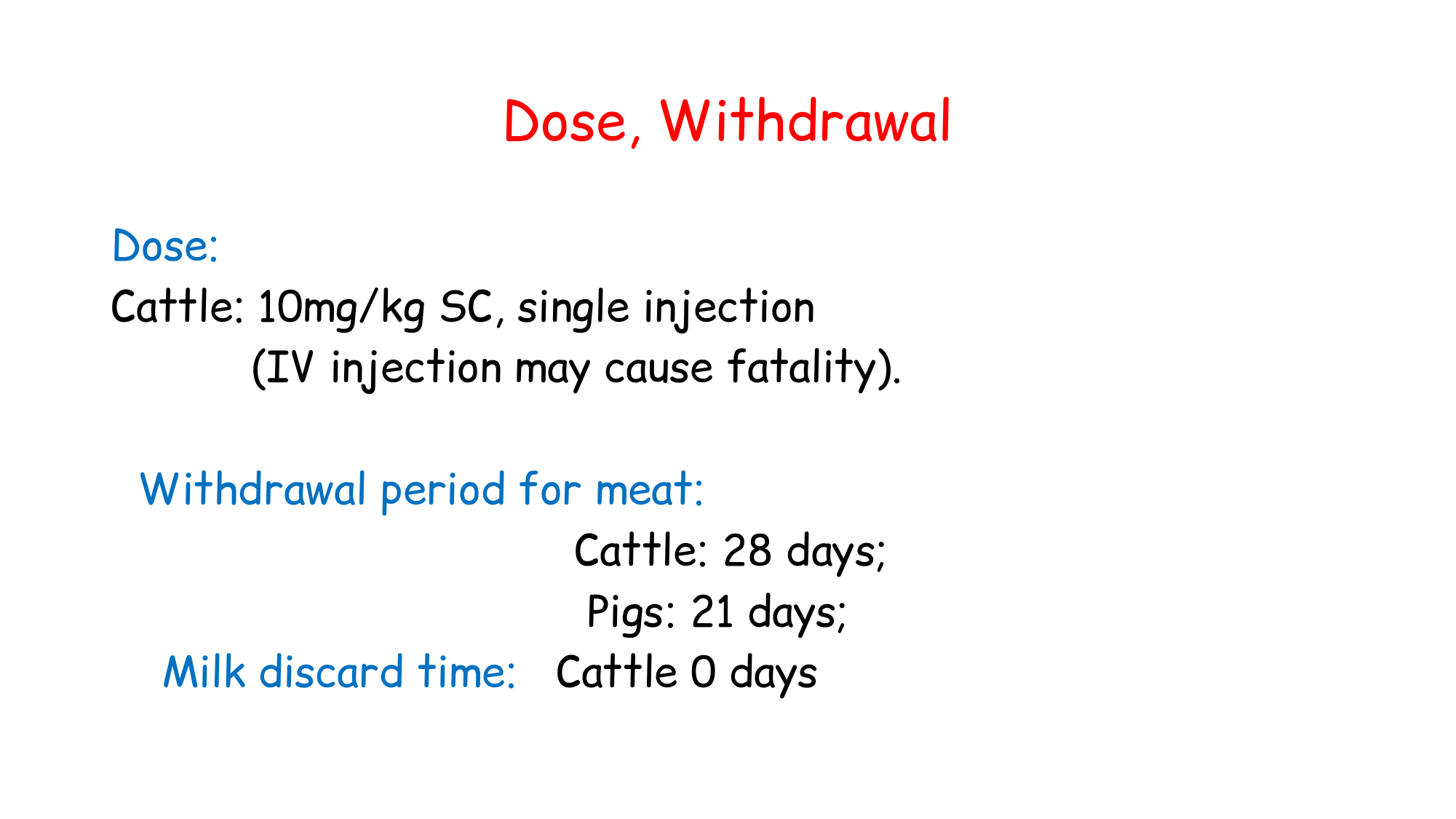

# Dose, Withdrawal
Dose:
Cattle: 10mg/kg SC, single injection
           (IV injection may cause fatality).

	Withdrawal period for meat:
					Cattle: 28 days;
					 Pigs: 21 days;
    Milk discard time:   Cattle 0 days